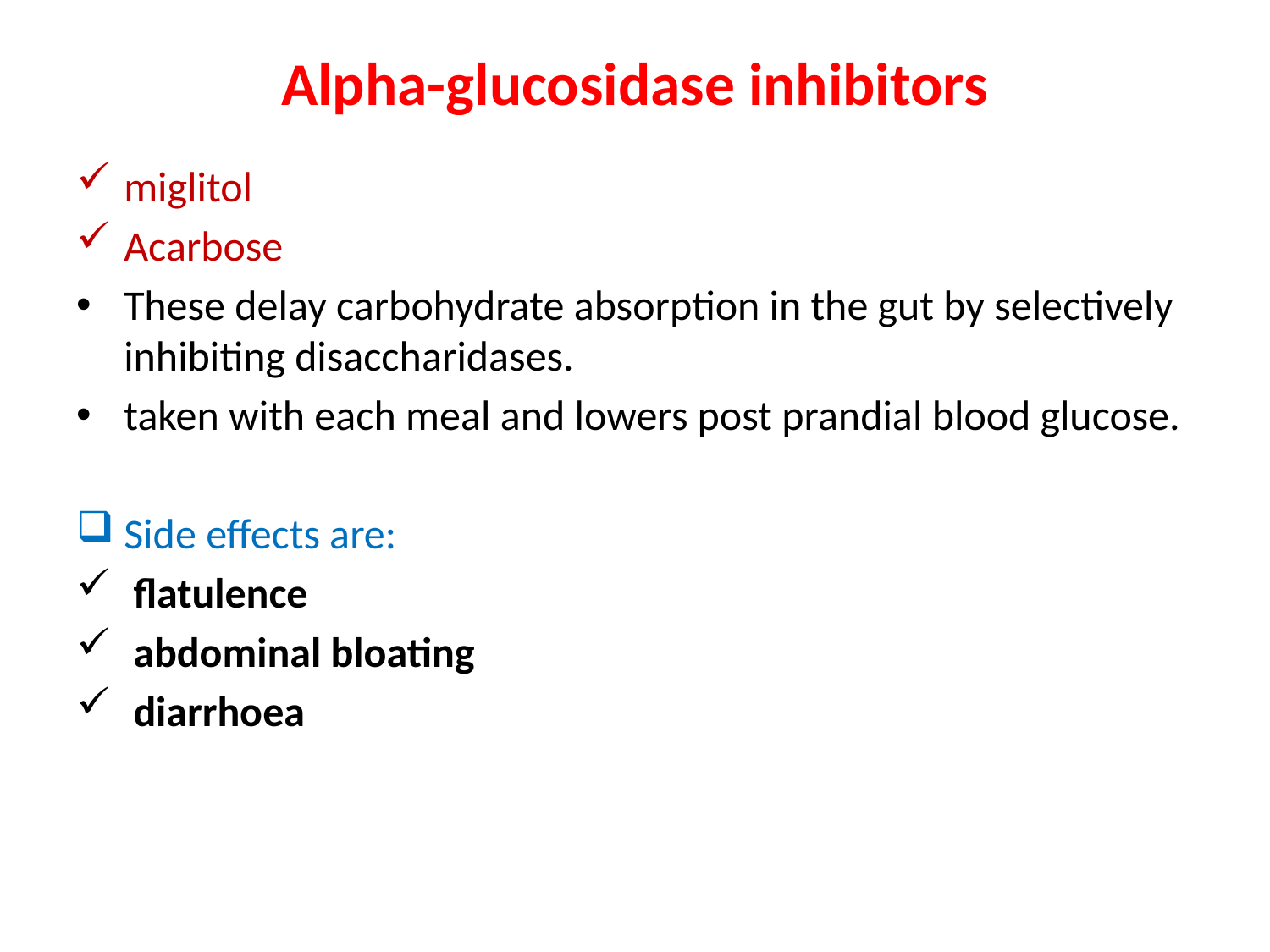

# Alpha-glucosidase inhibitors
miglitol
Acarbose
These delay carbohydrate absorption in the gut by selectively inhibiting disaccharidases.
taken with each meal and lowers post prandial blood glucose.

Side effects are:
 flatulence
 abdominal bloating
 diarrhoea